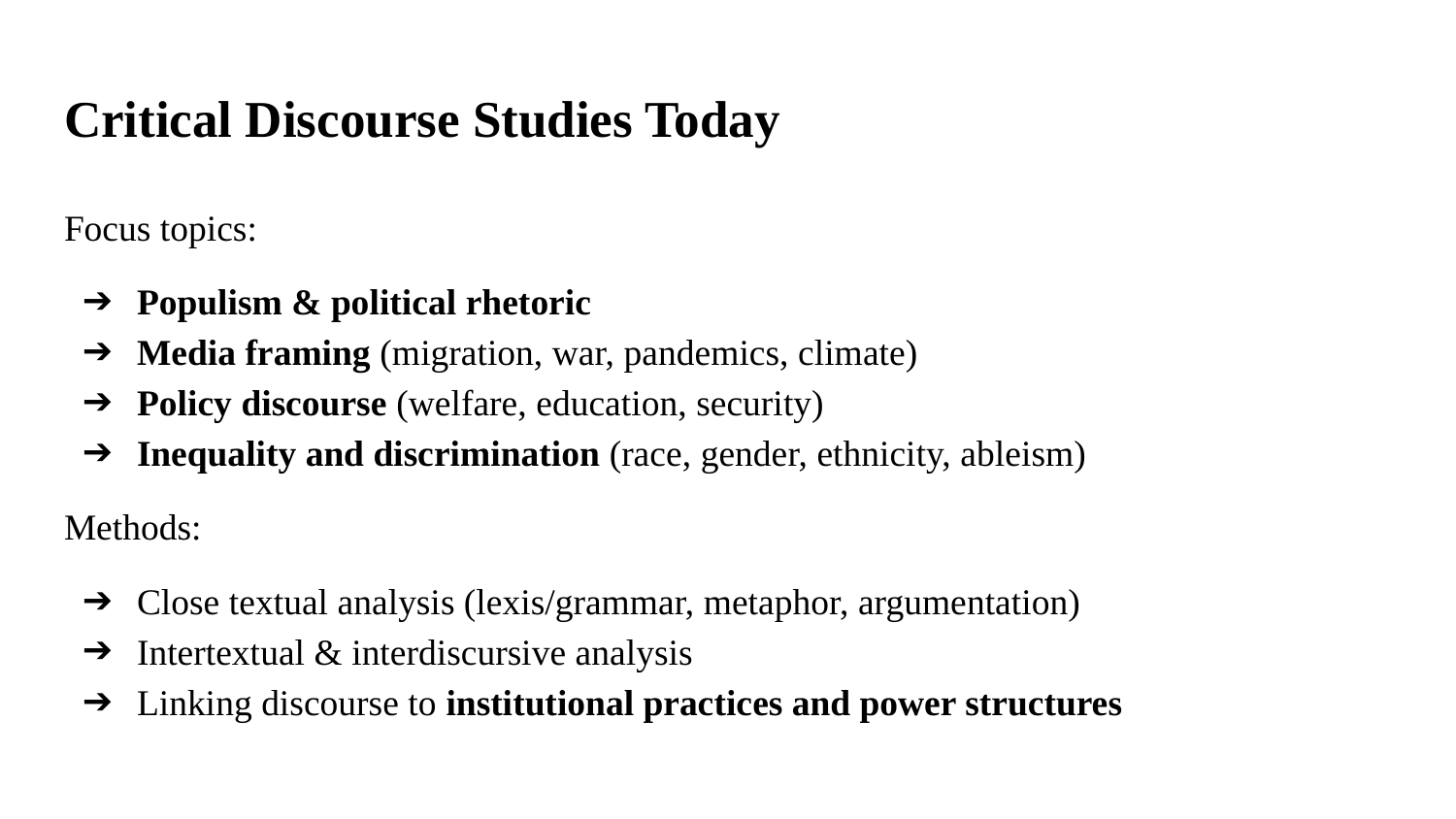

# Critical Discourse Studies Today
Focus topics:
Populism & political rhetoric
Media framing (migration, war, pandemics, climate)
Policy discourse (welfare, education, security)
Inequality and discrimination (race, gender, ethnicity, ableism)
Methods:
Close textual analysis (lexis/grammar, metaphor, argumentation)
Intertextual & interdiscursive analysis
Linking discourse to institutional practices and power structures